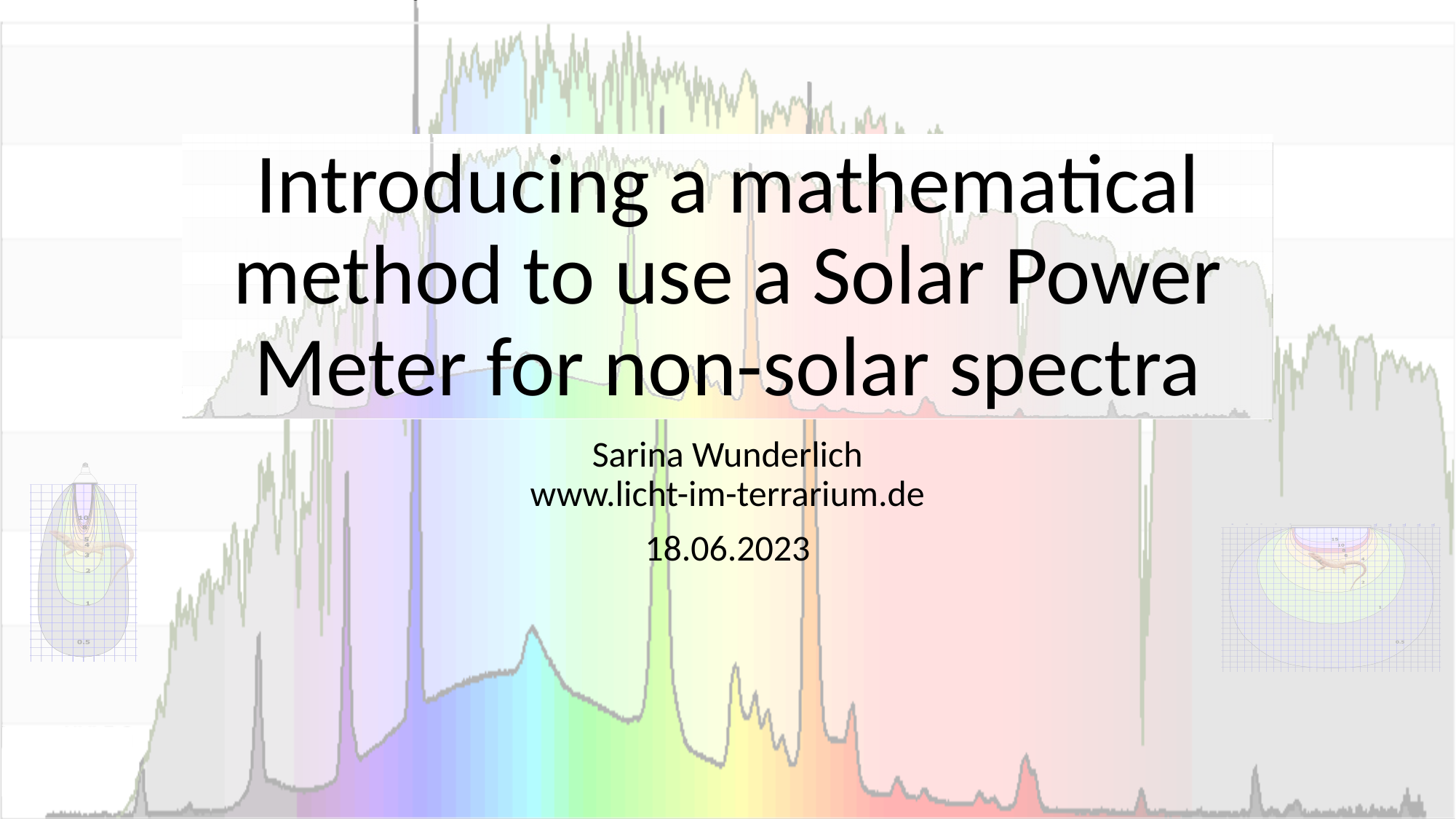

# Introducing a mathematical method to use a Solar Power Meter for non-solar spectra
Sarina Wunderlich
www.licht-im-terrarium.de
18.06.2023